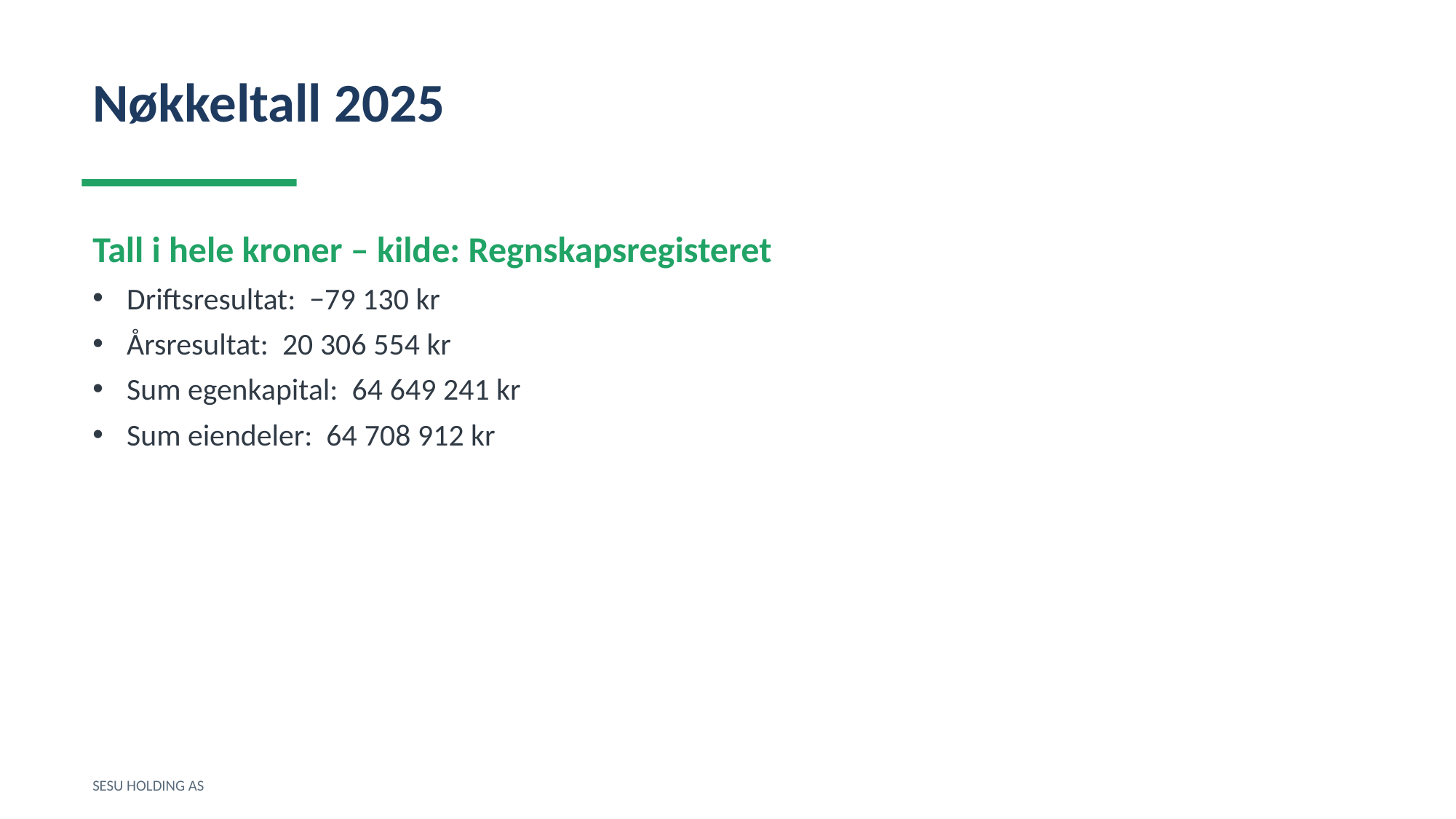

Nøkkeltall 2025

Tall i hele kroner – kilde: Regnskapsregisteret
Driftsresultat:  −79 130 kr
Årsresultat:  20 306 554 kr
Sum egenkapital:  64 649 241 kr
Sum eiendeler:  64 708 912 kr
SESU HOLDING AS